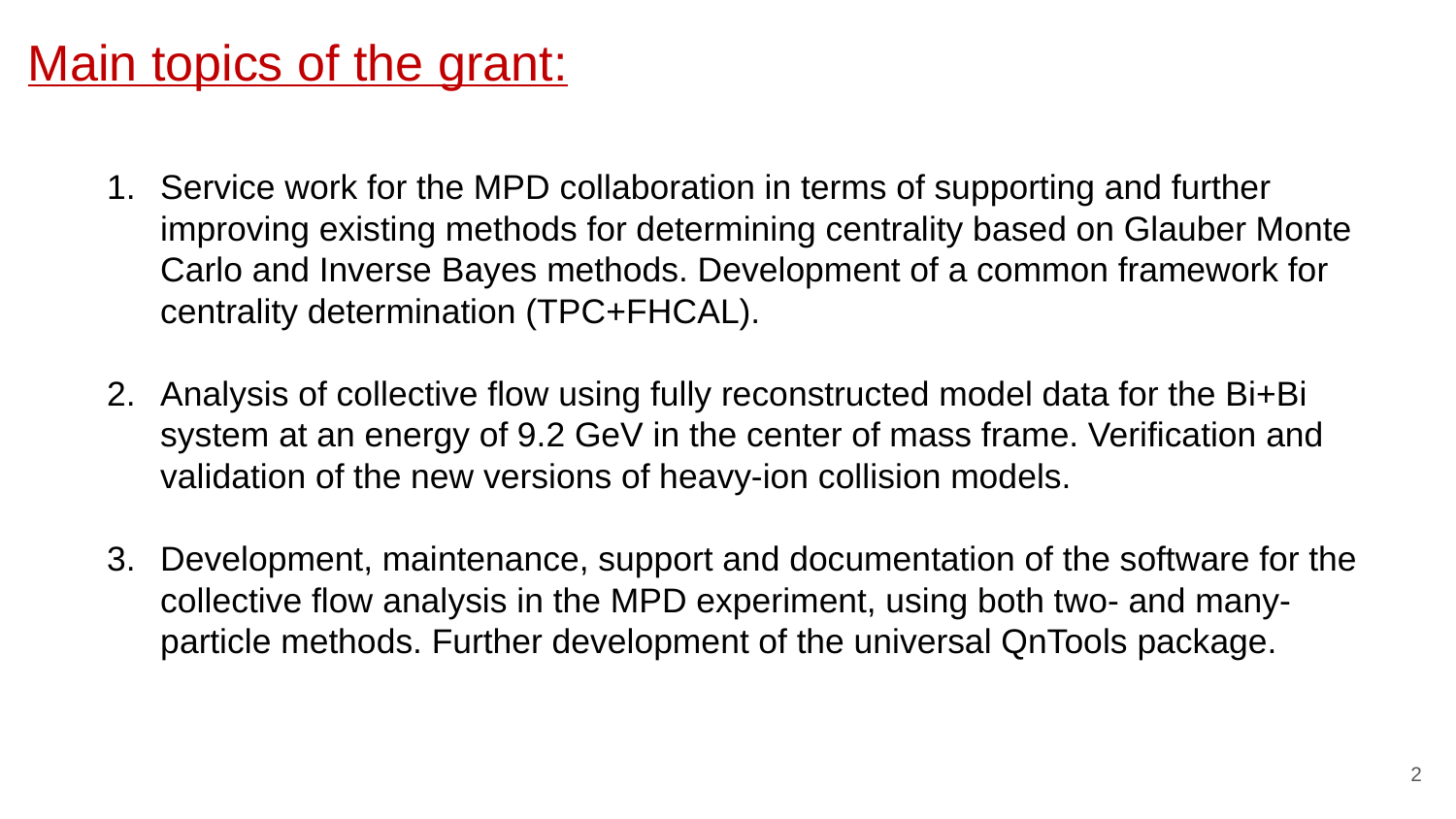

Main topics of the grant:
Service work for the MPD collaboration in terms of supporting and further improving existing methods for determining centrality based on Glauber Monte Carlo and Inverse Bayes methods. Development of a common framework for centrality determination (TPC+FHCAL).

Analysis of collective flow using fully reconstructed model data for the Bi+Bi system at an energy of 9.2 GeV in the center of mass frame. Verification and validation of the new versions of heavy-ion collision models.

Development, maintenance, support and documentation of the software for the collective flow analysis in the MPD experiment, using both two- and many-particle methods. Further development of the universal QnTools package.
2